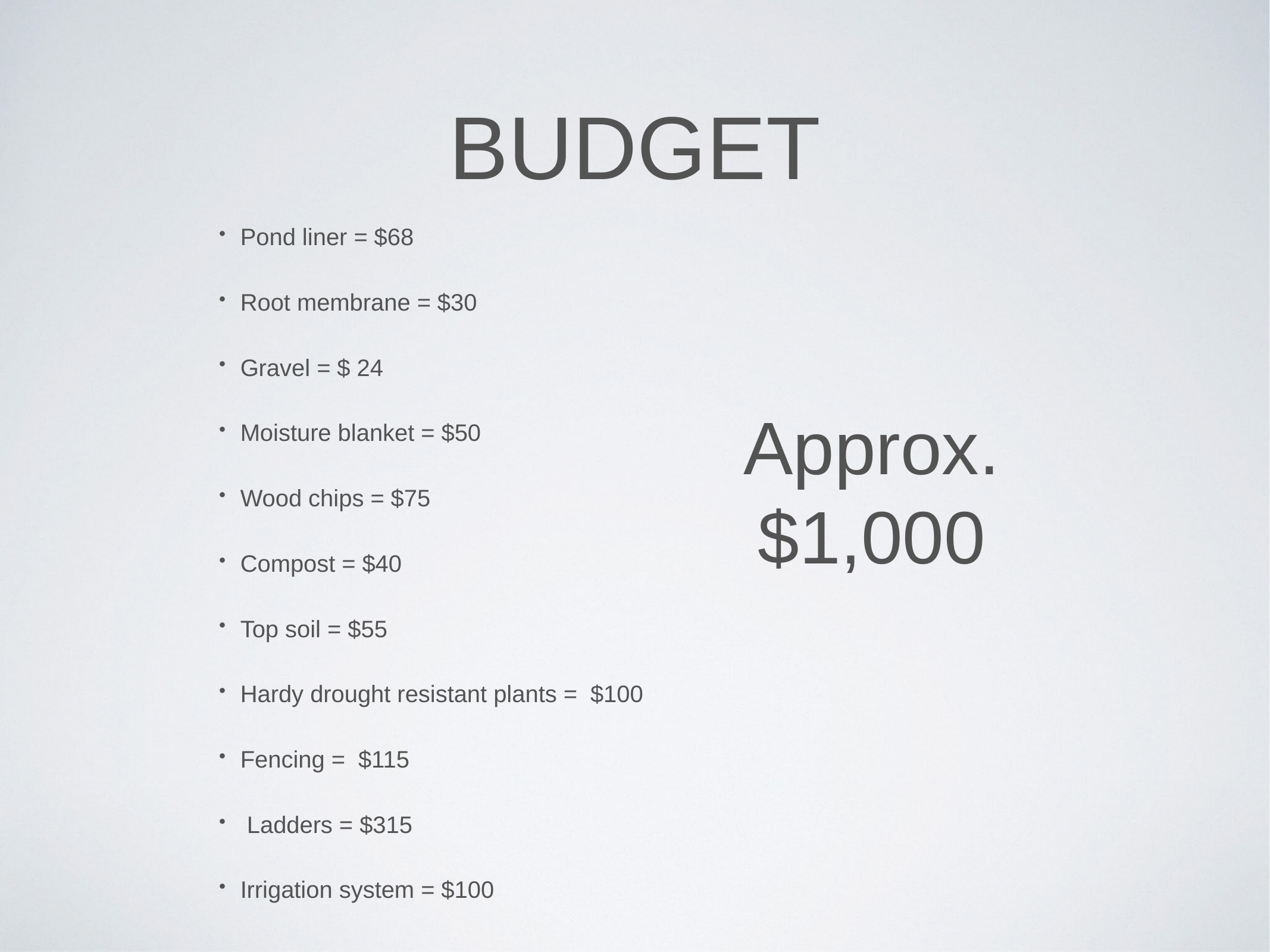

# Budget
Pond liner = $68
Root membrane = $30
Gravel = $ 24
Moisture blanket = $50
Wood chips = $75
Compost = $40
Top soil = $55
Hardy drought resistant plants =  $100
Fencing =  $115
 Ladders = $315
Irrigation system = $100
Approx. $1,000